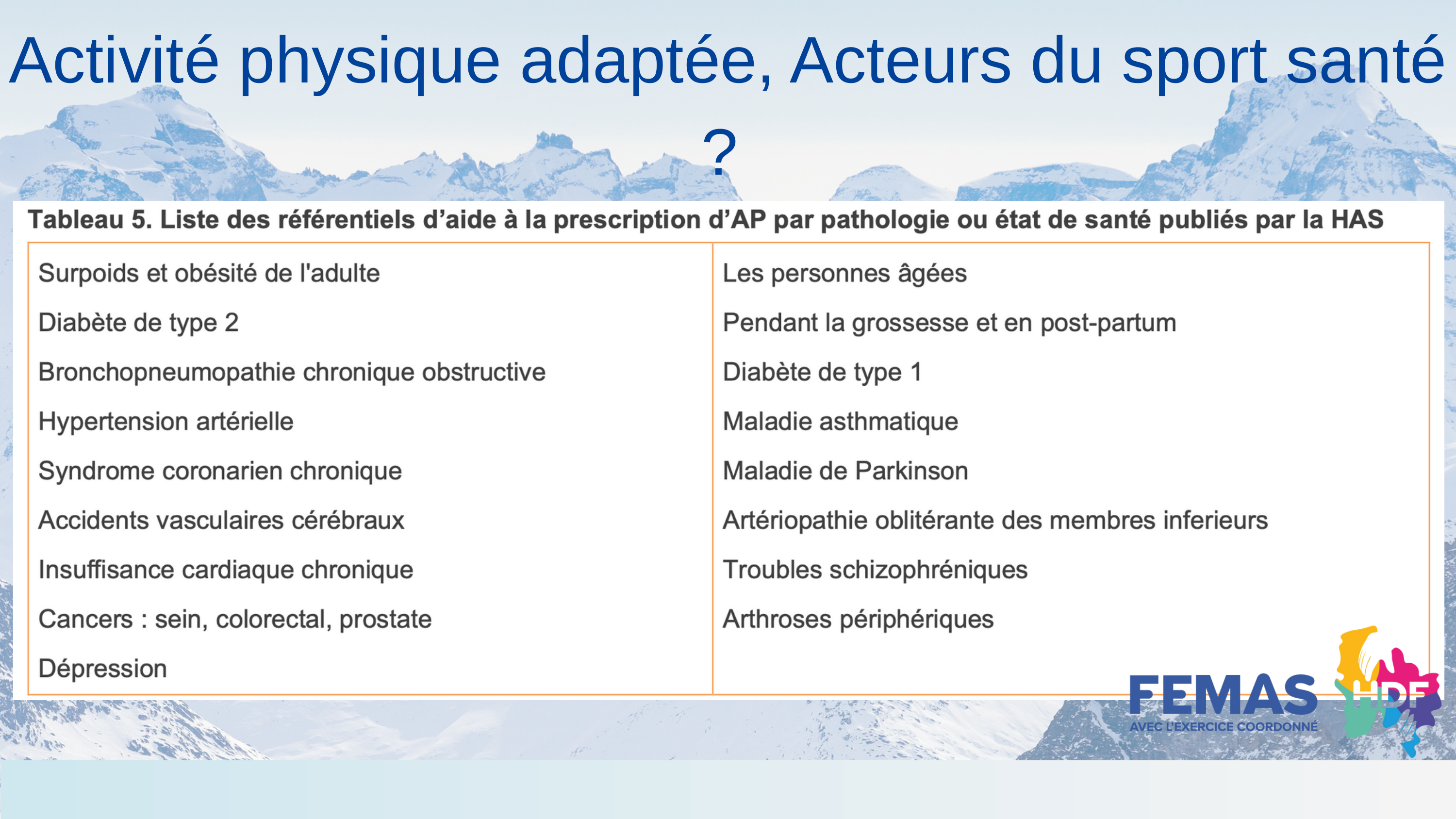

Activité physique adaptée, Acteurs du sport santé ?